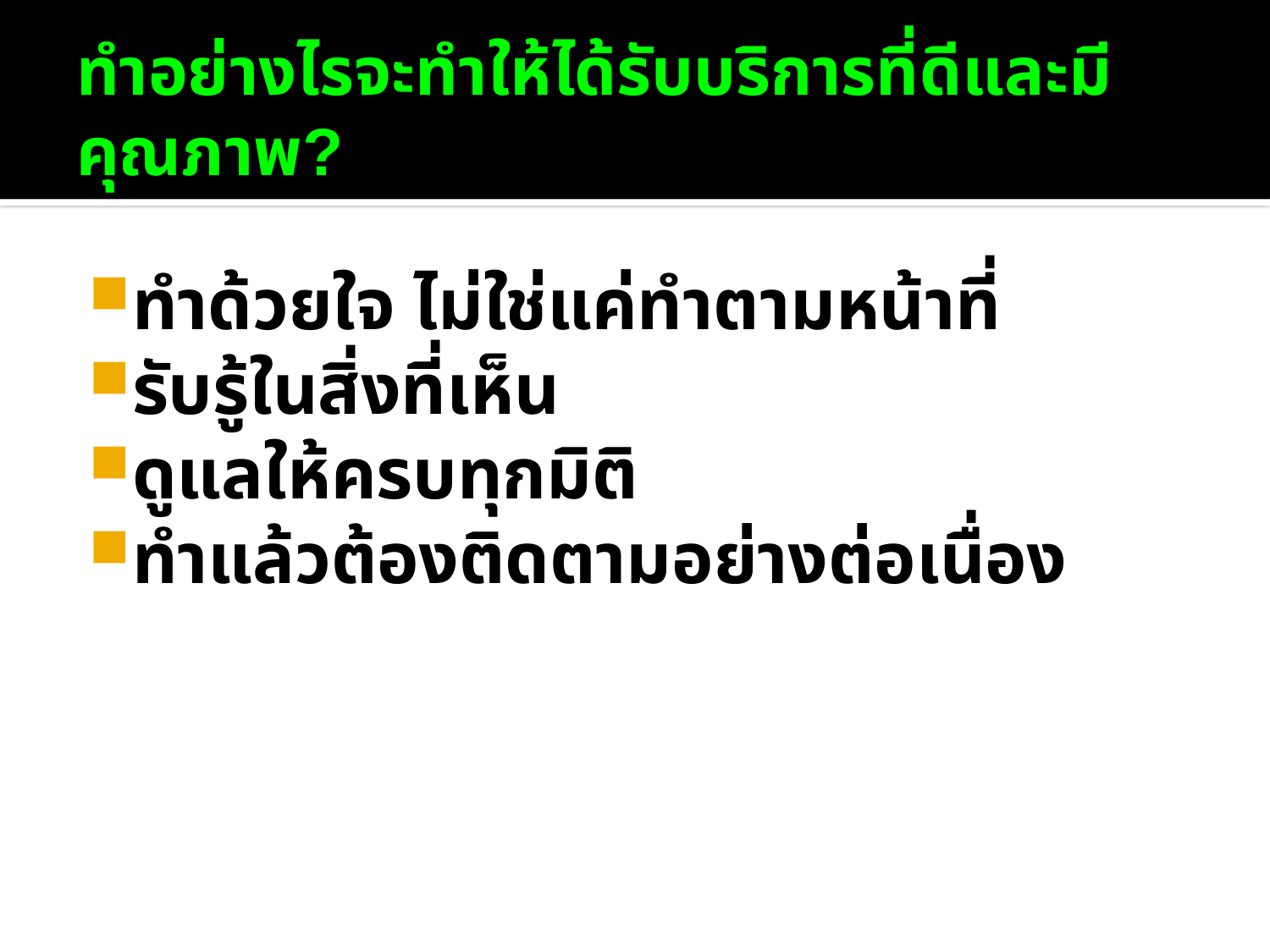

# ทำอย่างไรจะทำให้ได้รับบริการที่ดีและมีคุณภาพ?
ทำด้วยใจ ไม่ใช่แค่ทำตามหน้าที่
รับรู้ในสิ่งที่เห็น
ดูแลให้ครบทุกมิติ
ทำแล้วต้องติดตามอย่างต่อเนื่อง